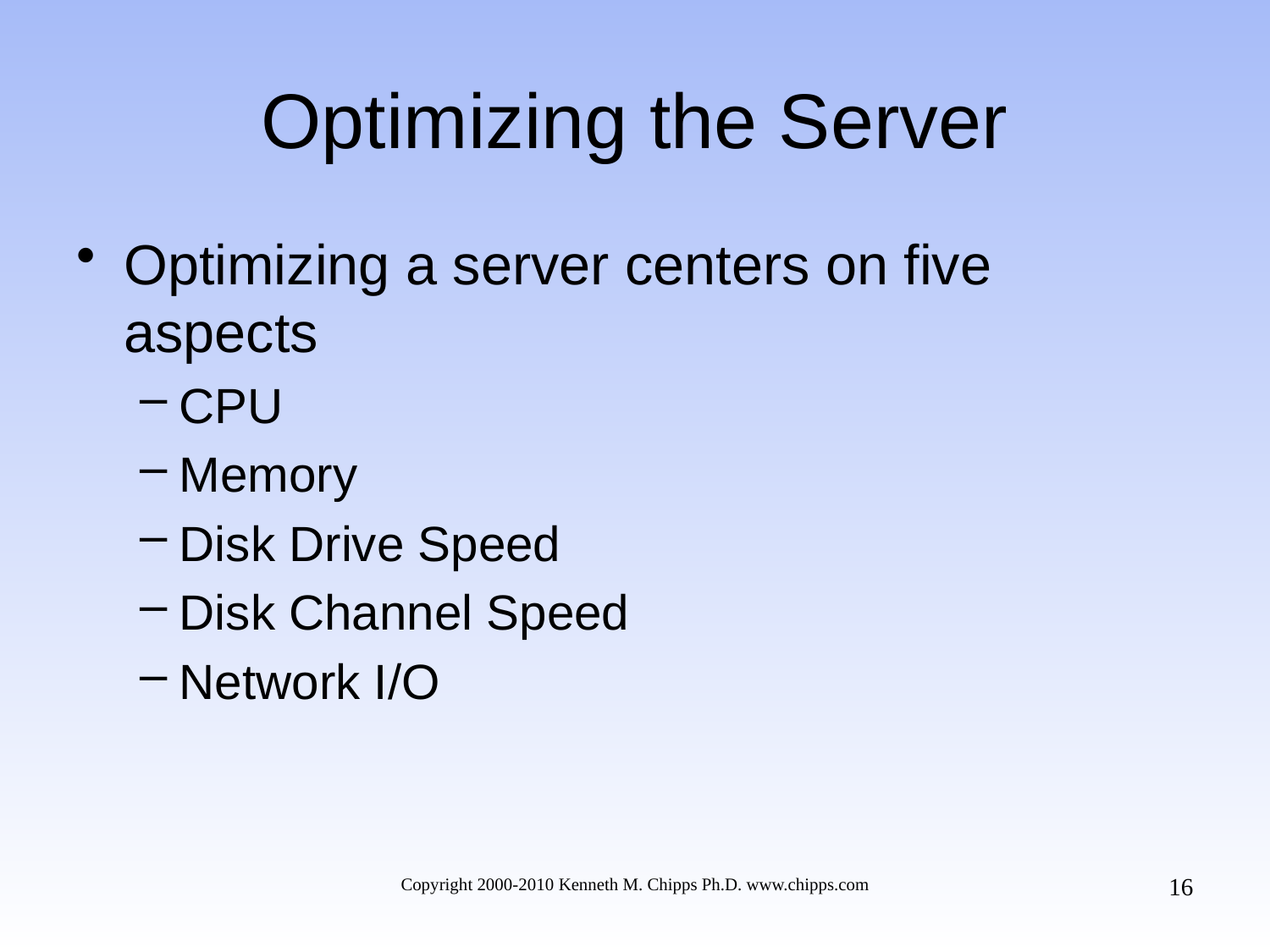

# Optimizing the Server
Optimizing a server centers on five aspects
CPU
Memory
Disk Drive Speed
Disk Channel Speed
Network I/O
16
Copyright 2000-2010 Kenneth M. Chipps Ph.D. www.chipps.com